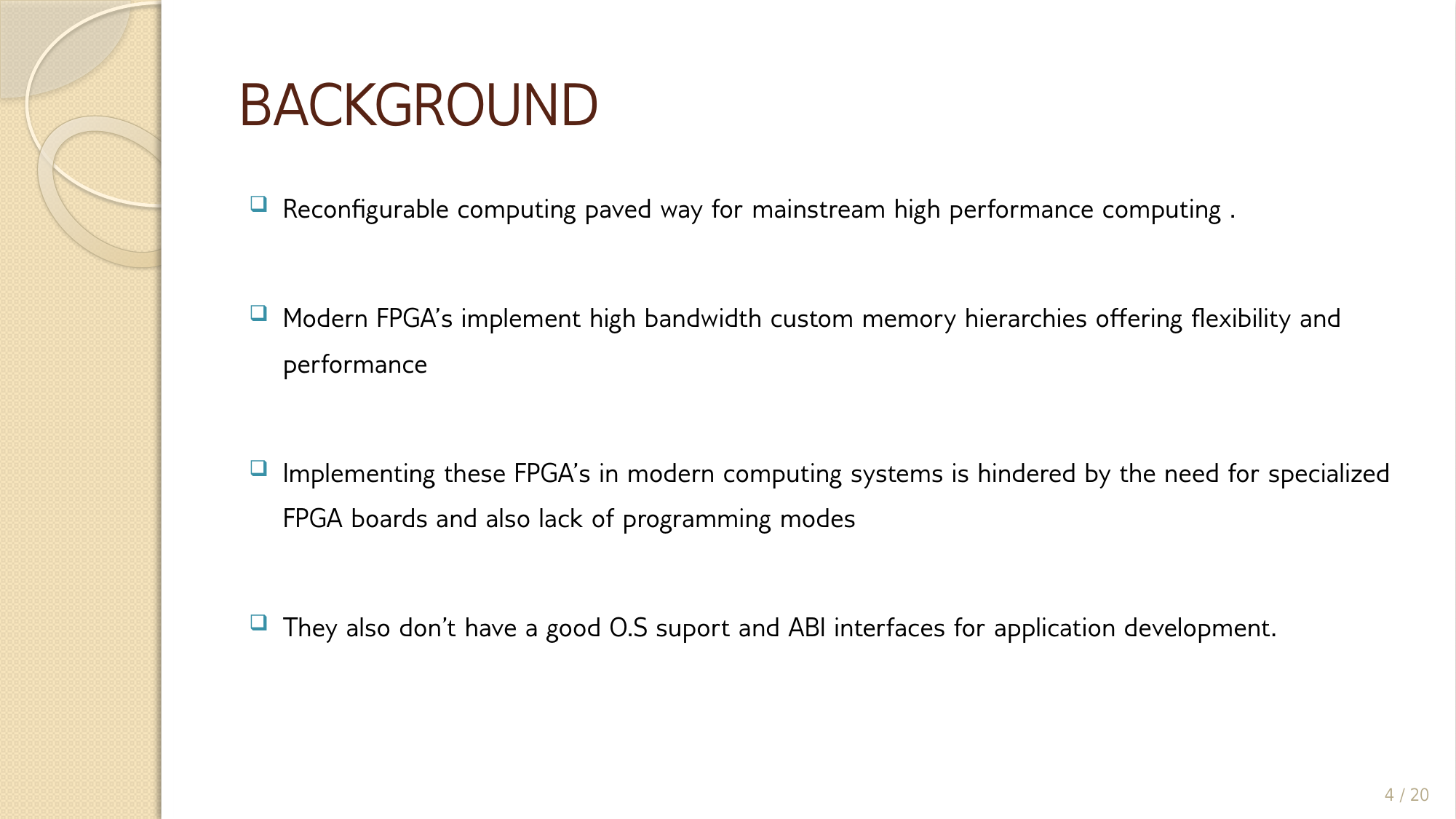

# BACKGROUND
Reconfigurable computing paved way for mainstream high performance computing .

Modern FPGA’s implement high bandwidth custom memory hierarchies offering flexibility and performance

Implementing these FPGA’s in modern computing systems is hindered by the need for specialized FPGA boards and also lack of programming modes

They also don’t have a good O.S suport and ABI interfaces for application development.
4 / 20